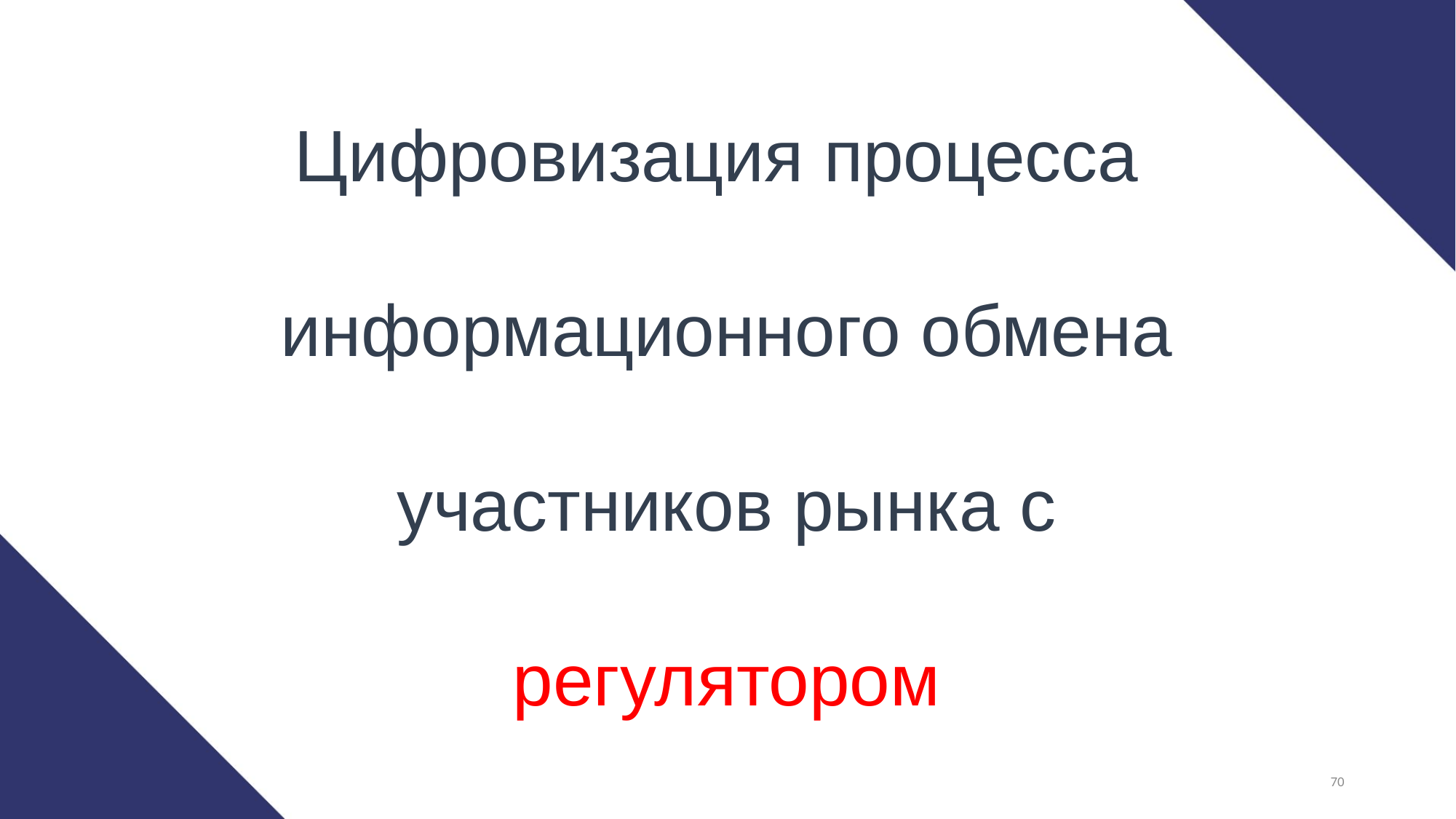

Цифровизация процесса

 информационного обмена

 участников рынка с

 регулятором

70